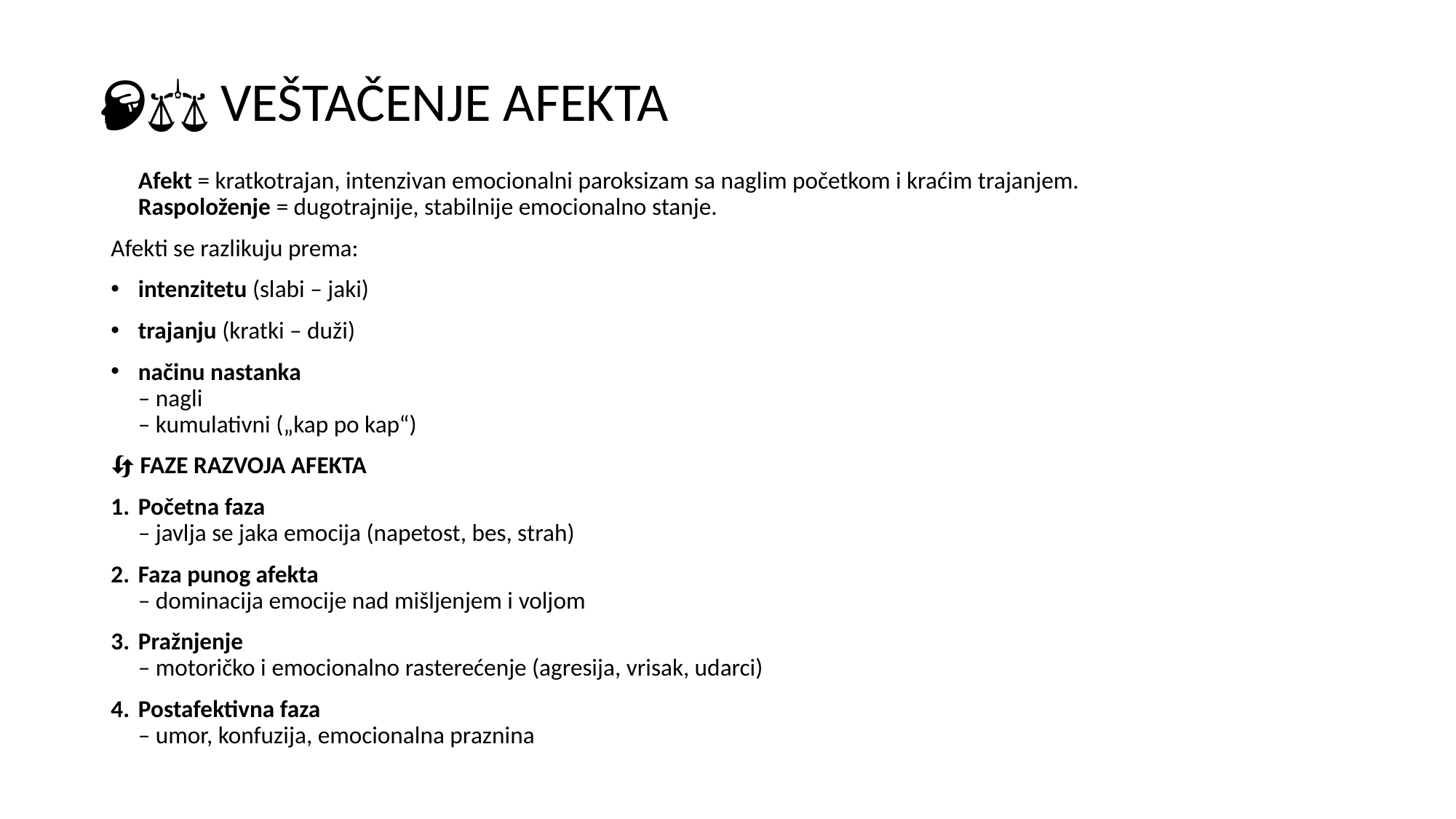

# 🧠⚖️ VEŠTAČENJE AFEKTA
	Afekt = kratkotrajan, intenzivan emocionalni paroksizam sa naglim početkom i kraćim trajanjem.
Raspoloženje = dugotrajnije, stabilnije emocionalno stanje.
Afekti se razlikuju prema:
intenzitetu (slabi – jaki)
trajanju (kratki – duži)
načinu nastanka
– nagli
– kumulativni („kap po kap“)
🔄 FAZE RAZVOJA AFEKTA
Početna faza
– javlja se jaka emocija (napetost, bes, strah)
Faza punog afekta
– dominacija emocije nad mišljenjem i voljom
Pražnjenje
– motoričko i emocionalno rasterećenje (agresija, vrisak, udarci)
Postafektivna faza
– umor, konfuzija, emocionalna praznina